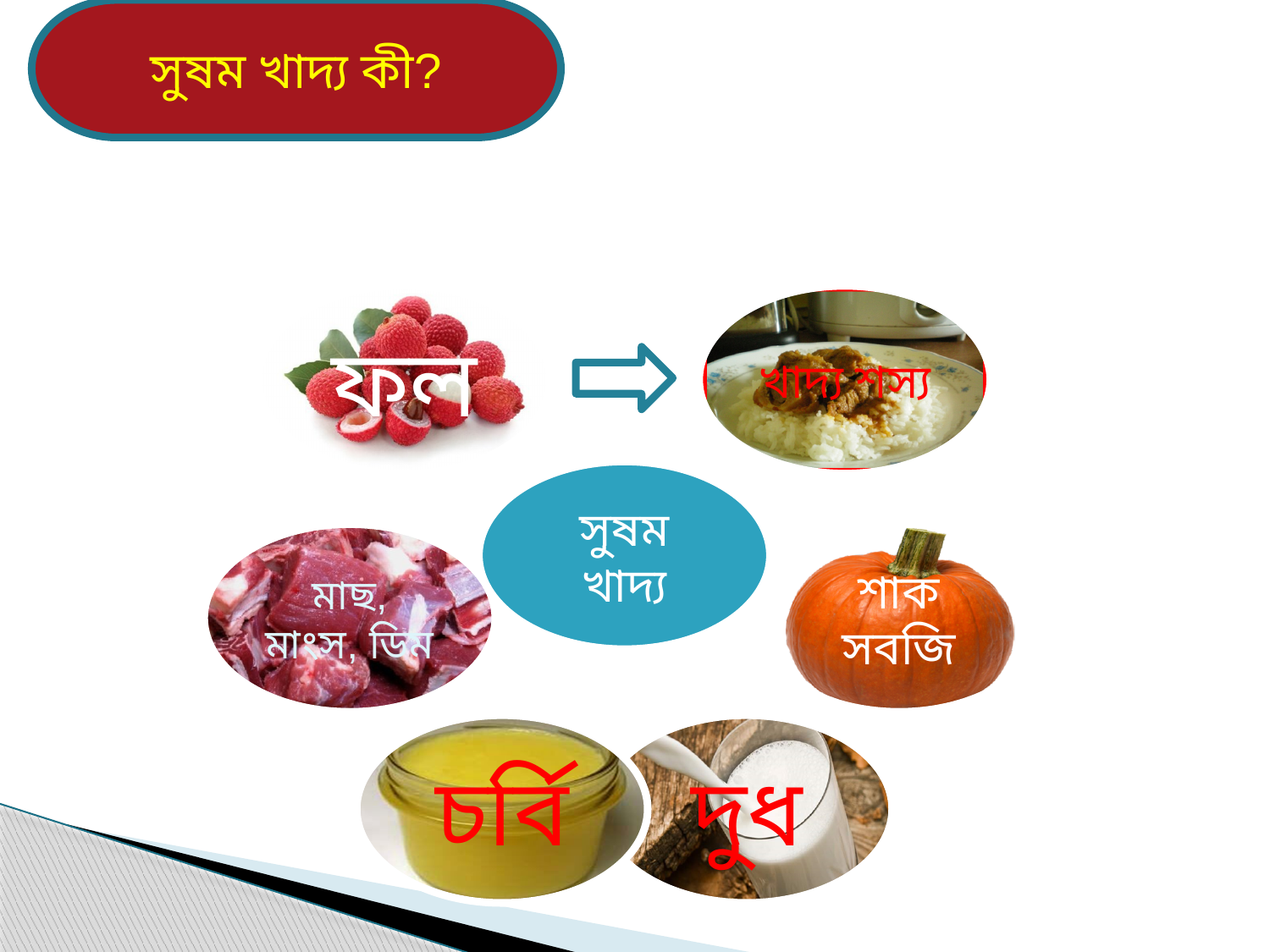

সুষম খাদ্য কী?
#
সুষম খাদ্য
খাদ্য শস্য
দুধ
চর্বি
শাক সবজি
মাছ, মাংস, ডিম
ফল